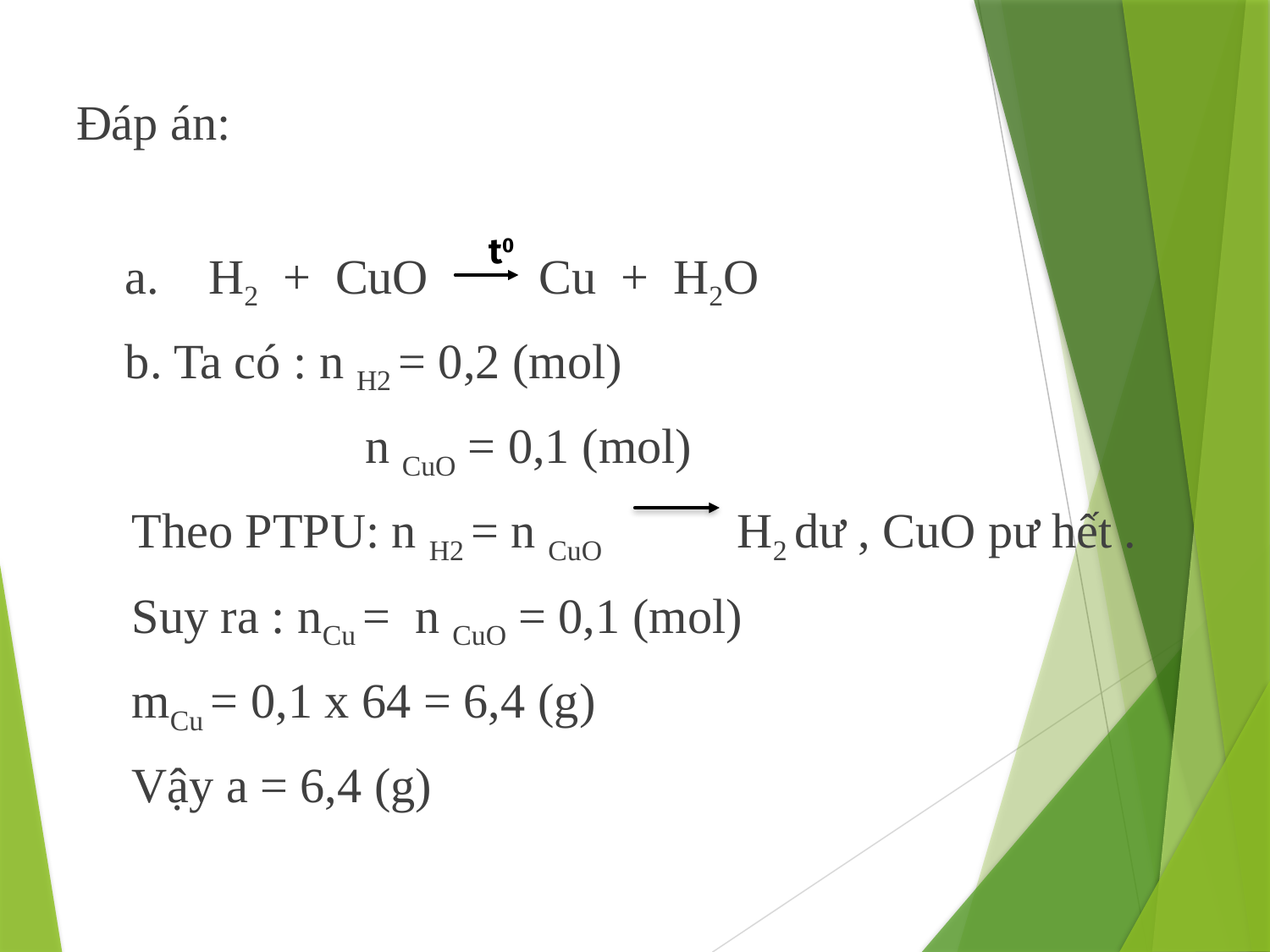

Đáp án:

    a.    H2  +  CuO         Cu  +  H2O
    b. Ta có : n H2 = 0,2 (mol)
                   n CuO = 0,1 (mol)
Theo PTPU: n H2 = n CuO           H2 dư , CuO pư hết .
Suy ra : nCu =  n CuO = 0,1 (mol)
mCu = 0,1 x 64 = 6,4 (g)
Vậy a = 6,4 (g)
t0